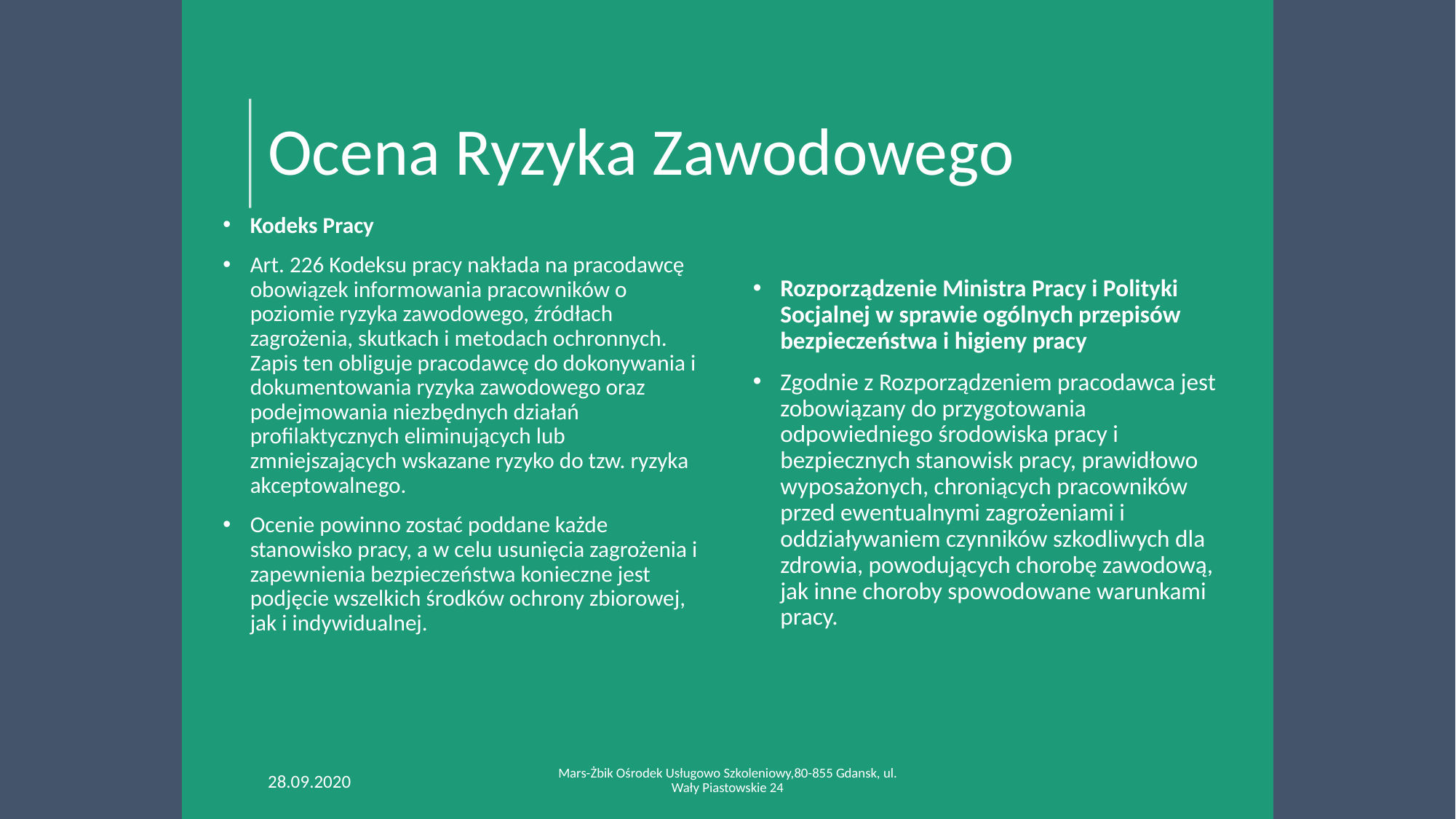

# Ocena Ryzyka Zawodowego
Kodeks Pracy
Art. 226 Kodeksu pracy nakłada na pracodawcę obowiązek informowania pracowników o poziomie ryzyka zawodowego, źródłach zagrożenia, skutkach i metodach ochronnych. Zapis ten obliguje pracodawcę do dokonywania i dokumentowania ryzyka zawodowego oraz podejmowania niezbędnych działań profilaktycznych eliminujących lub zmniejszających wskazane ryzyko do tzw. ryzyka akceptowalnego.
Ocenie powinno zostać poddane każde stanowisko pracy, a w celu usunięcia zagrożenia i zapewnienia bezpieczeństwa konieczne jest podjęcie wszelkich środków ochrony zbiorowej, jak i indywidualnej.
Rozporządzenie Ministra Pracy i Polityki Socjalnej w sprawie ogólnych przepisów bezpieczeństwa i higieny pracy
Zgodnie z Rozporządzeniem pracodawca jest zobowiązany do przygotowania odpowiedniego środowiska pracy i bezpiecznych stanowisk pracy, prawidłowo wyposażonych, chroniących pracowników przed ewentualnymi zagrożeniami i oddziaływaniem czynników szkodliwych dla zdrowia, powodujących chorobę zawodową, jak inne choroby spowodowane warunkami pracy.
28.09.2020
Mars-Żbik Ośrodek Usługowo Szkoleniowy,80-855 Gdansk, ul. Wały Piastowskie 24